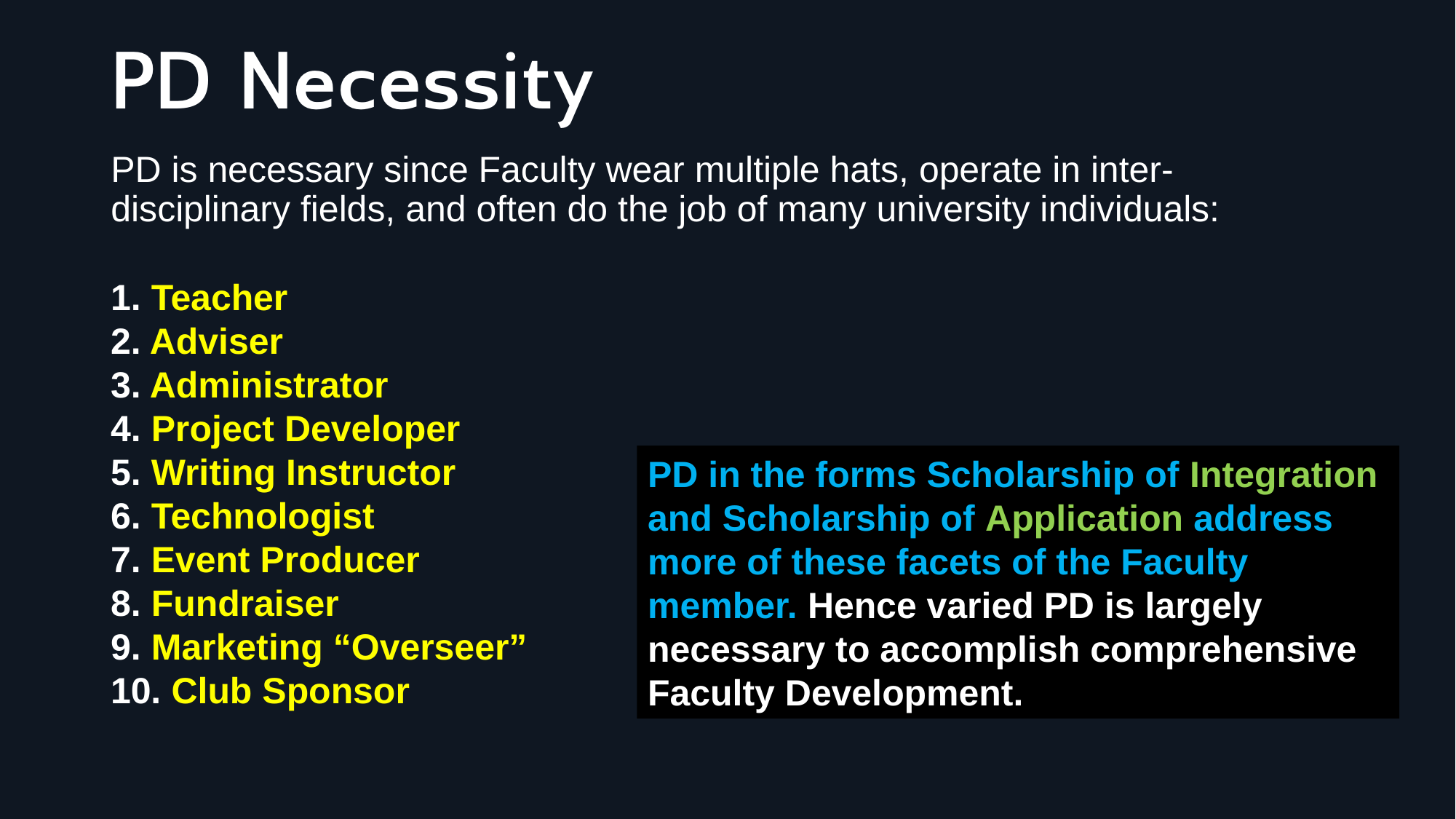

# PD Necessity
PD is necessary since Faculty wear multiple hats, operate in inter-disciplinary fields, and often do the job of many university individuals:
1. Teacher
2. Adviser
3. Administrator
4. Project Developer
5. Writing Instructor
6. Technologist
7. Event Producer
8. Fundraiser
9. Marketing “Overseer”
10. Club Sponsor
PD in the forms Scholarship of Integration and Scholarship of Application address more of these facets of the Faculty member. Hence varied PD is largely necessary to accomplish comprehensive Faculty Development.